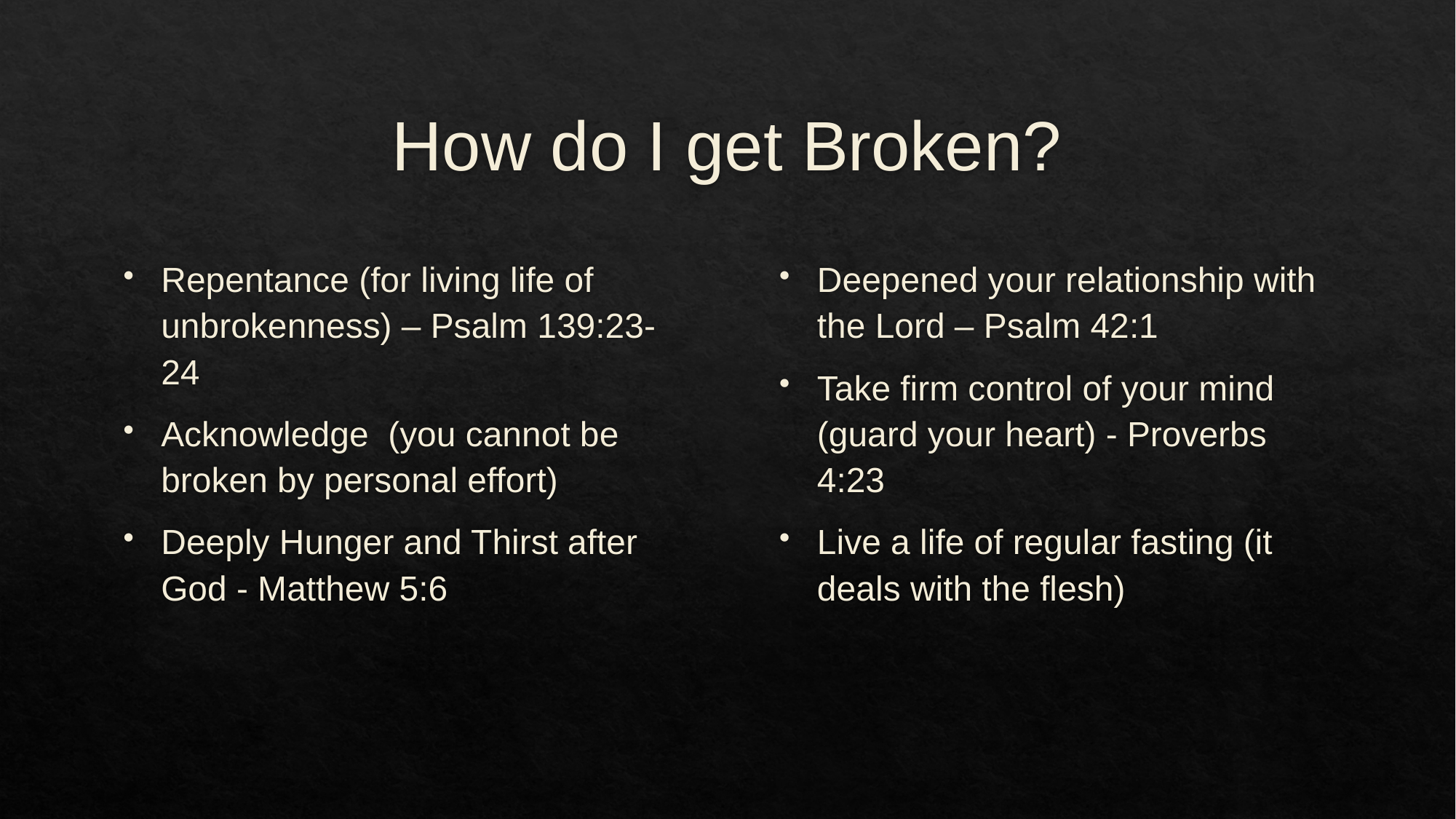

# How do I get Broken?
Repentance (for living life of unbrokenness) – Psalm 139:23-24
Acknowledge  (you cannot be broken by personal effort)
Deeply Hunger and Thirst after God - Matthew 5:6
Deepened your relationship with the Lord – Psalm 42:1
Take firm control of your mind (guard your heart) - Proverbs 4:23
Live a life of regular fasting (it deals with the flesh)